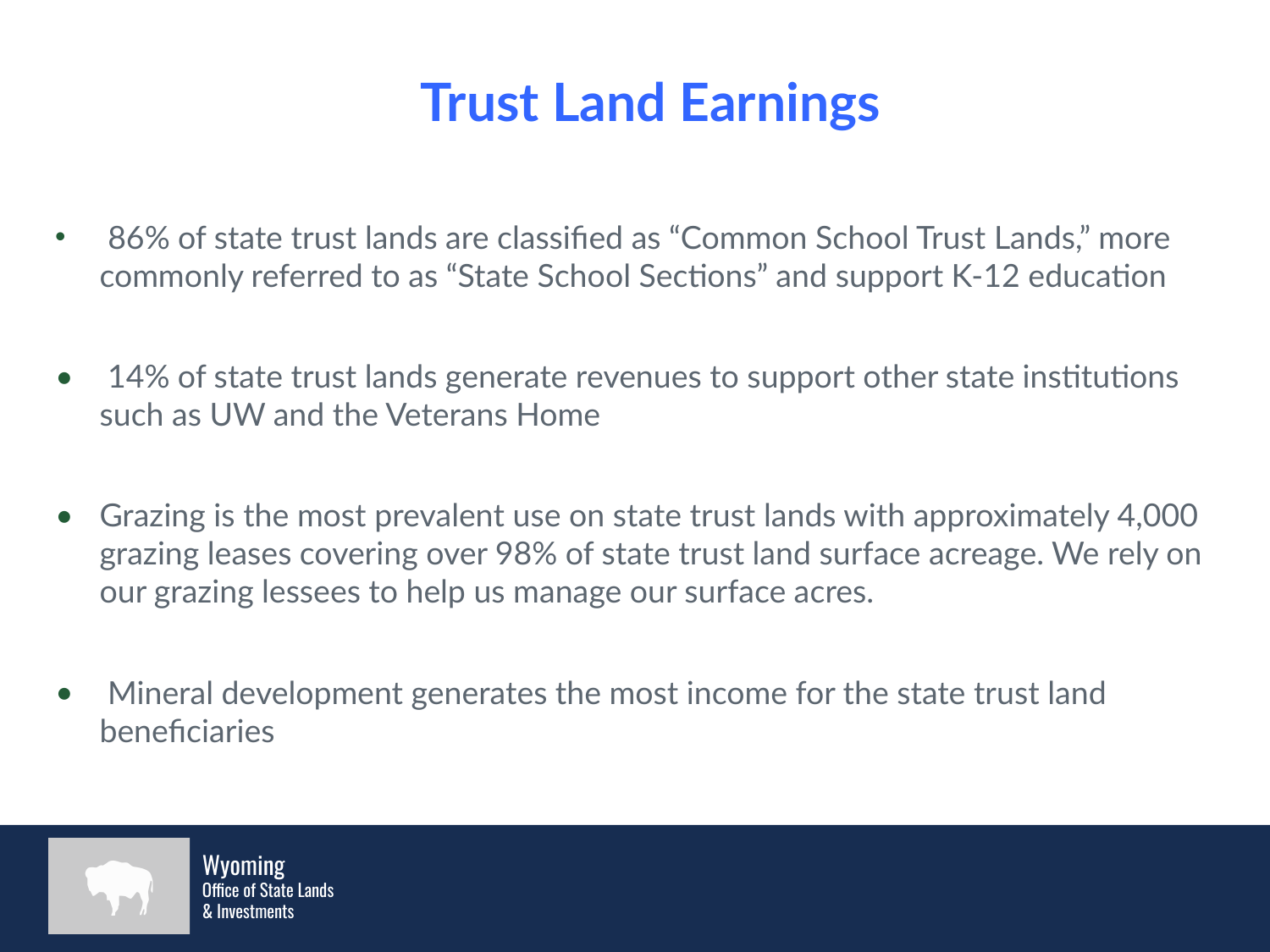

# Trust Land Earnings

 86% of state trust lands are classified as “Common School Trust Lands,” more commonly referred to as “State School Sections” and support K-12 education

 14% of state trust lands generate revenues to support other state institutions such as UW and the Veterans Home

Grazing is the most prevalent use on state trust lands with approximately 4,000 grazing leases covering over 98% of state trust land surface acreage. We rely on our grazing lessees to help us manage our surface acres.

 Mineral development generates the most income for the state trust land beneficiaries